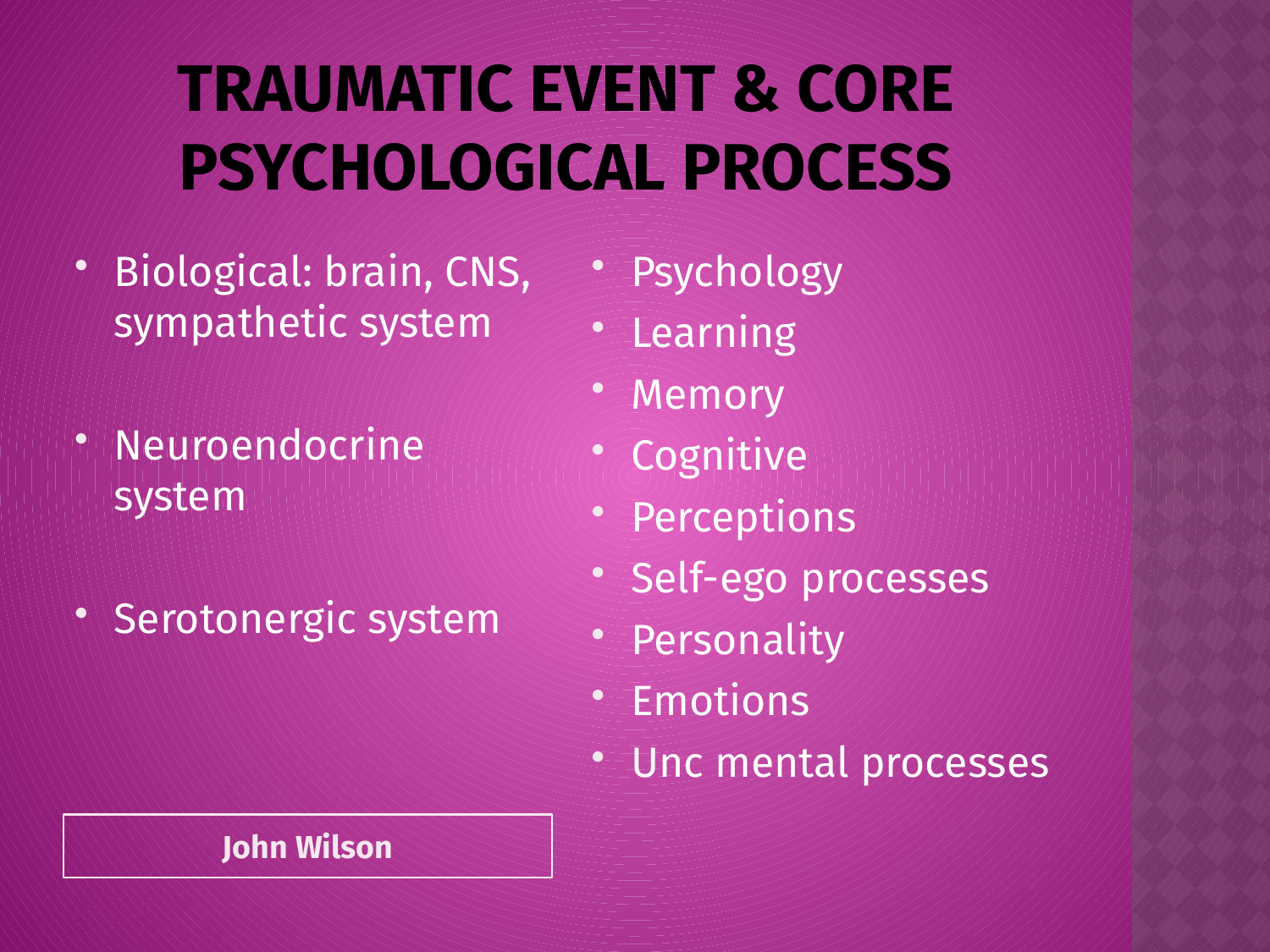

# Traumatic event & core psychological process
Biological: brain, CNS, sympathetic system

Neuroendocrine system

Serotonergic system
Psychology
Learning
Memory
Cognitive
Perceptions
Self-ego processes
Personality
Emotions
Unc mental processes

John Wilson